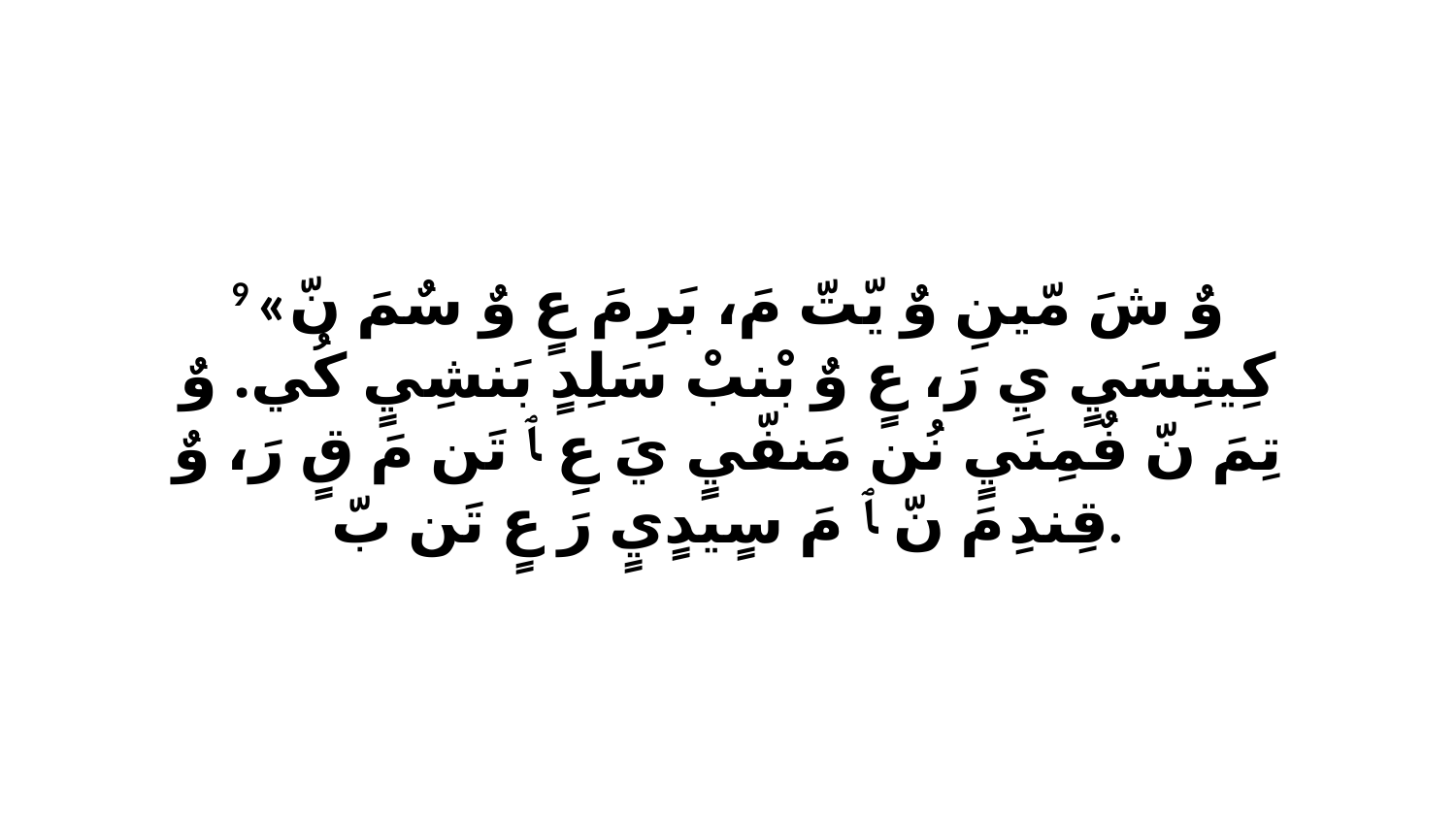

9 «وٌ شَ مّينِ وٌ يّتّ مَ، بَرِ مَ عٍ وٌ سٌمَ نّ كِيتِسَيٍ يِ رَ، عٍ وٌ بْنبْ سَلِدٍ بَنشِيٍ كُي. وٌ تِمَ نّ فٌمِنَيٍ نُن مَنفّيٍ يَ عِ ﭑ تَن مَ قٍ رَ، وٌ قِندِ مَ نّ ﭑ مَ سٍيدٍيٍ رَ عٍ تَن بّ.